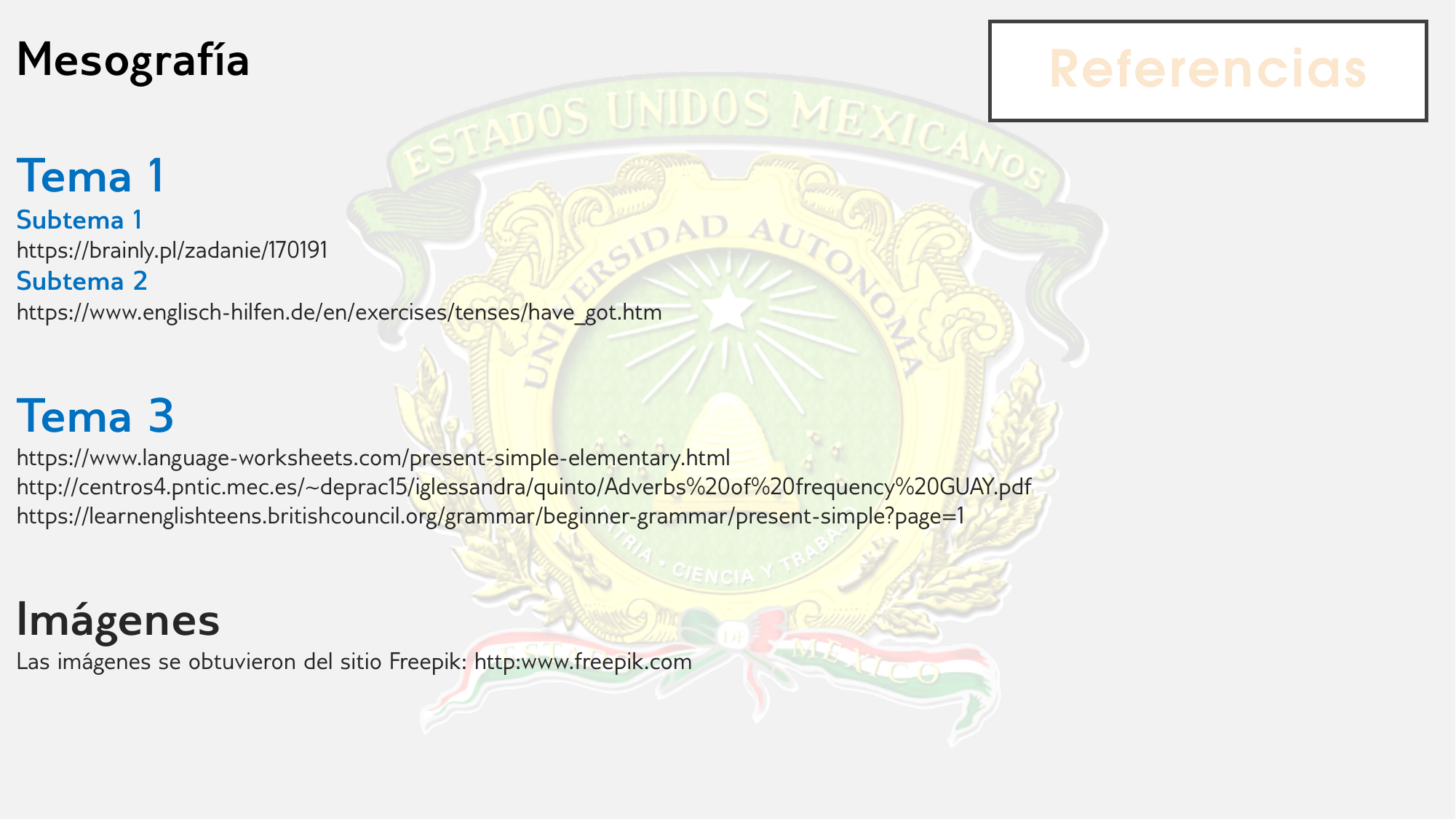

Mesografía

Tema 1
Subtema 1
https://brainly.pl/zadanie/170191
Subtema 2
https://www.englisch-hilfen.de/en/exercises/tenses/have_got.htm

Tema 3
https://www.language-worksheets.com/present-simple-elementary.html
http://centros4.pntic.mec.es/~deprac15/iglessandra/quinto/Adverbs%20of%20frequency%20GUAY.pdf
https://learnenglishteens.britishcouncil.org/grammar/beginner-grammar/present-simple?page=1

Imágenes
Las imágenes se obtuvieron del sitio Freepik: http:www.freepik.com

# Referencias